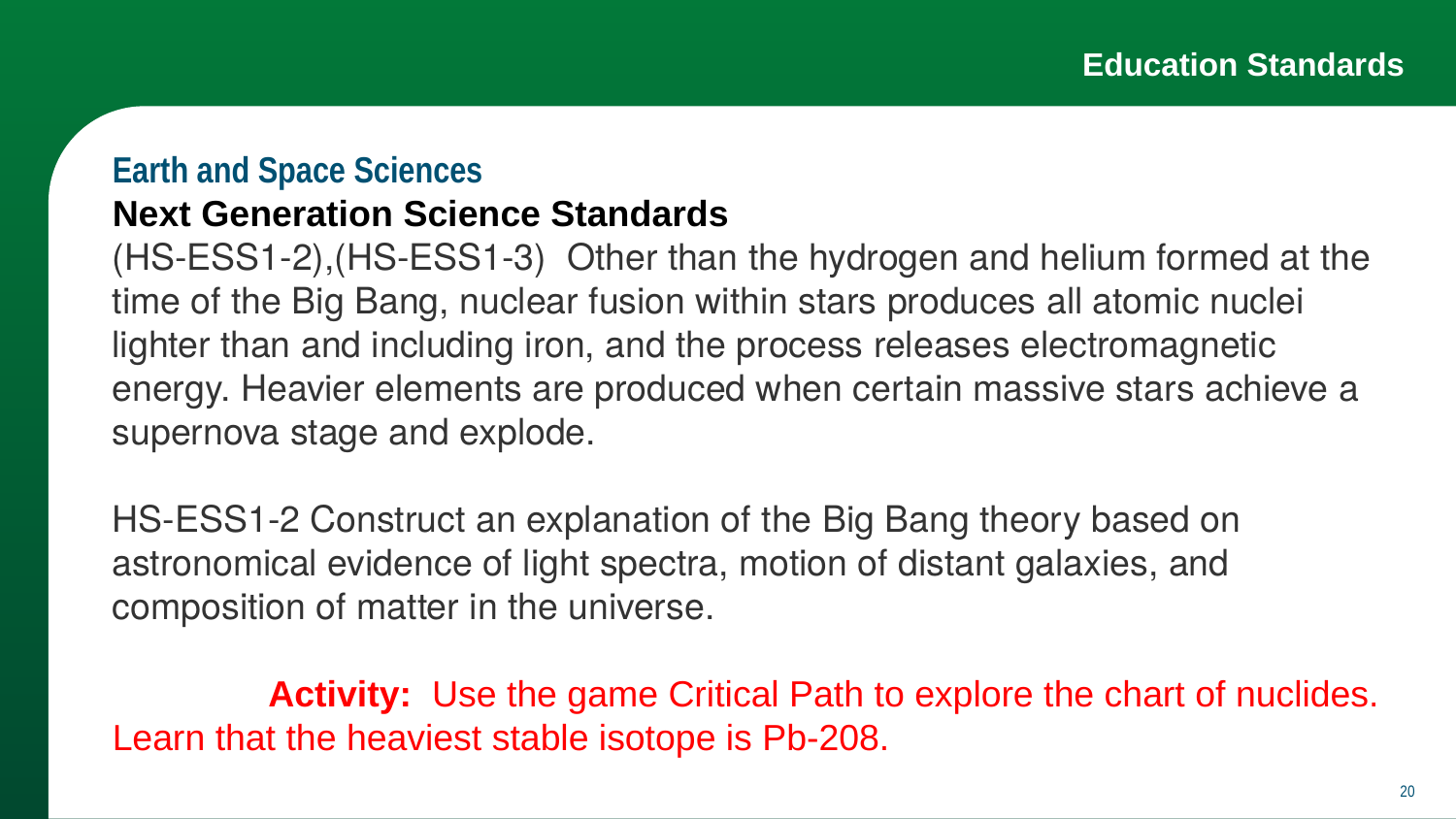

# Education Standards
Earth and Space Sciences
Next Generation Science Standards
(HS-ESS1-2),(HS-ESS1-3)  Other than the hydrogen and helium formed at the time of the Big Bang, nuclear fusion within stars produces all atomic nuclei lighter than and including iron, and the process releases electromagnetic energy. Heavier elements are produced when certain massive stars achieve a
supernova stage and explode.
HS-ESS1-2 Construct an explanation of the Big Bang theory based on astronomical evidence of light spectra, motion of distant galaxies, and composition of matter in the universe.
	 Activity:  Use the game Critical Path to explore the chart of nuclides.  Learn that the heaviest stable isotope is Pb-208.
20